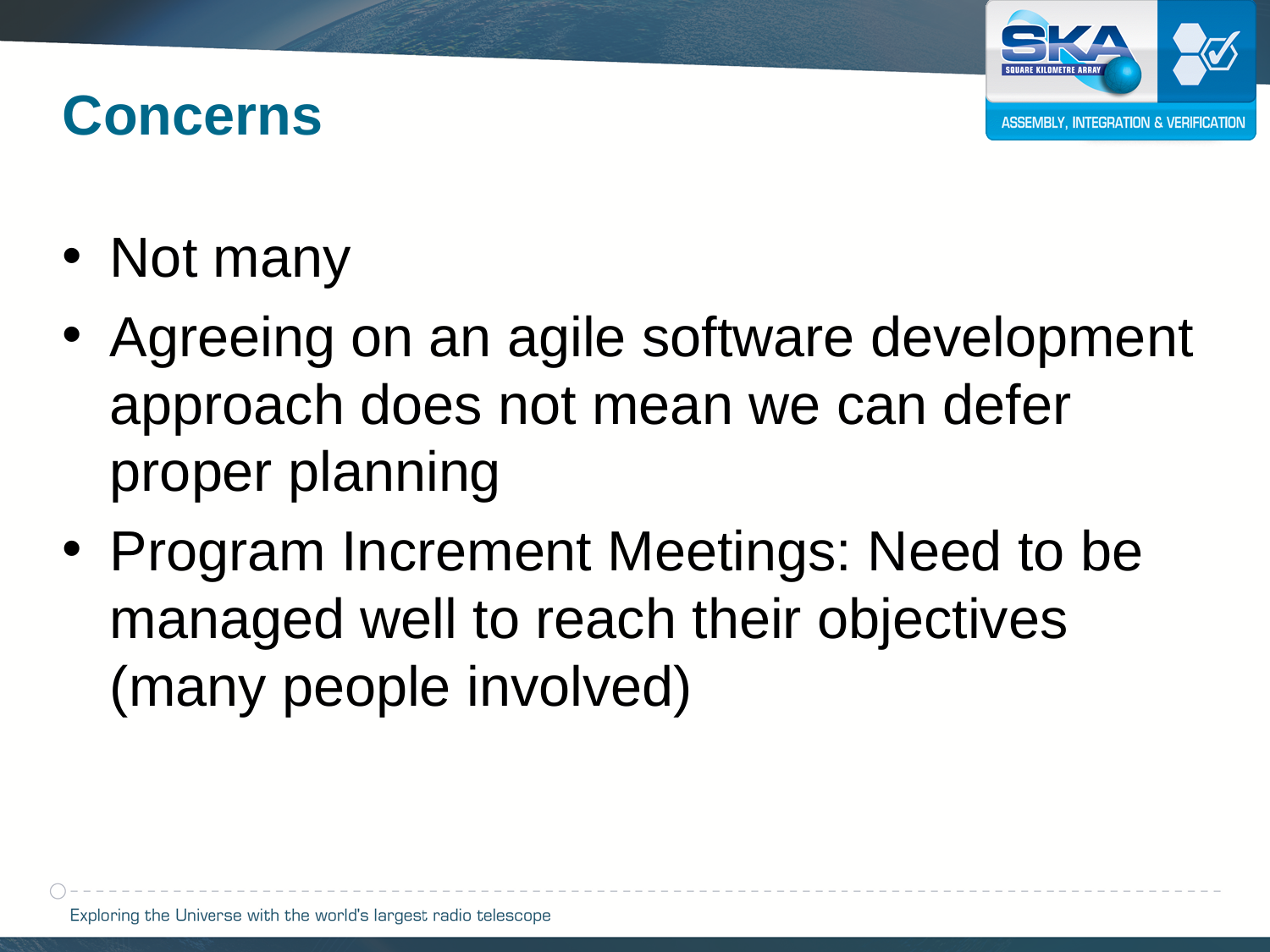

Concerns
Not many
Agreeing on an agile software development approach does not mean we can defer proper planning
Program Increment Meetings: Need to be managed well to reach their objectives (many people involved)